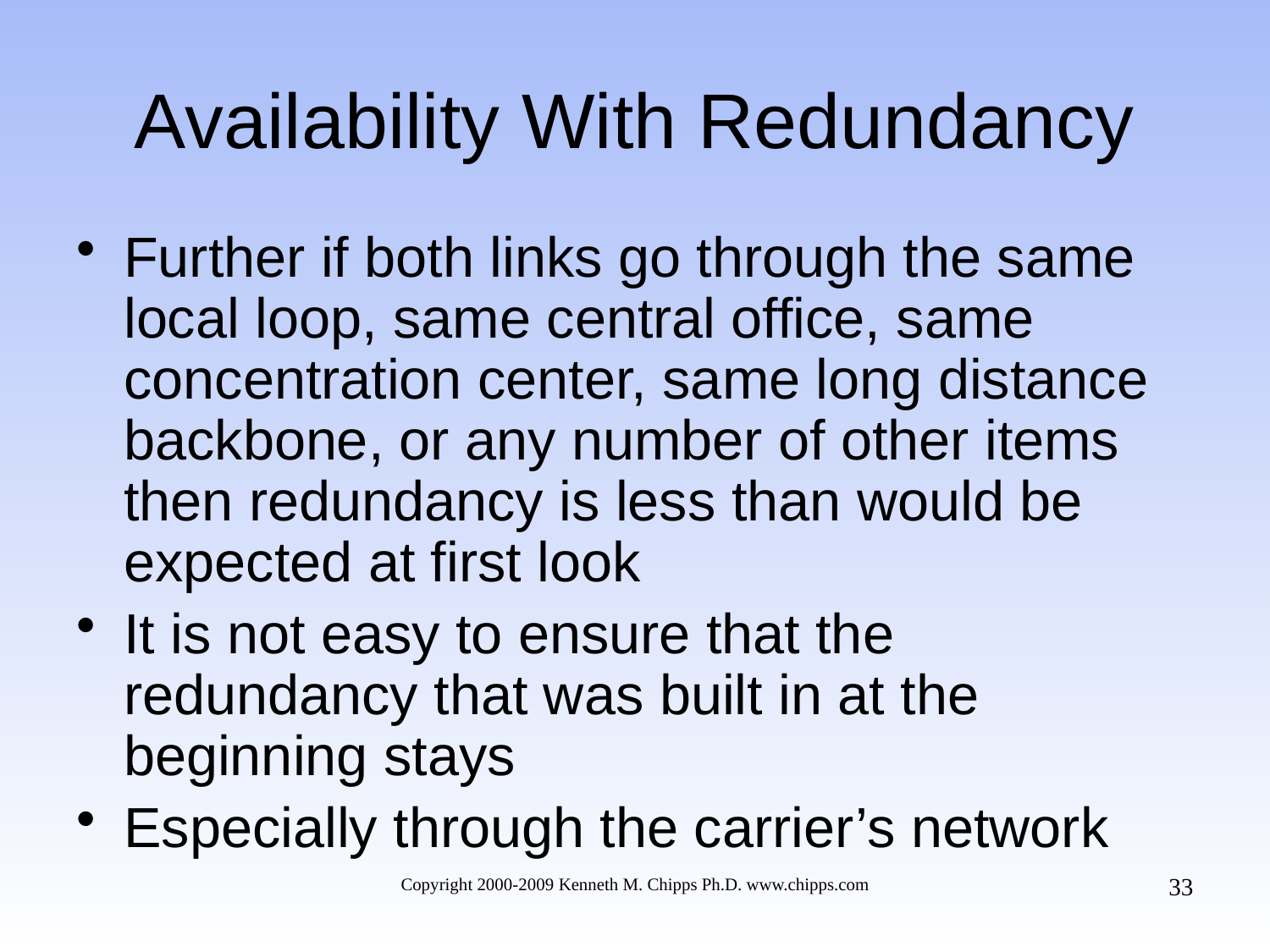

# Availability With Redundancy
Further if both links go through the same local loop, same central office, same concentration center, same long distance backbone, or any number of other items then redundancy is less than would be expected at first look
It is not easy to ensure that the redundancy that was built in at the beginning stays
Especially through the carrier’s network
33
Copyright 2000-2009 Kenneth M. Chipps Ph.D. www.chipps.com